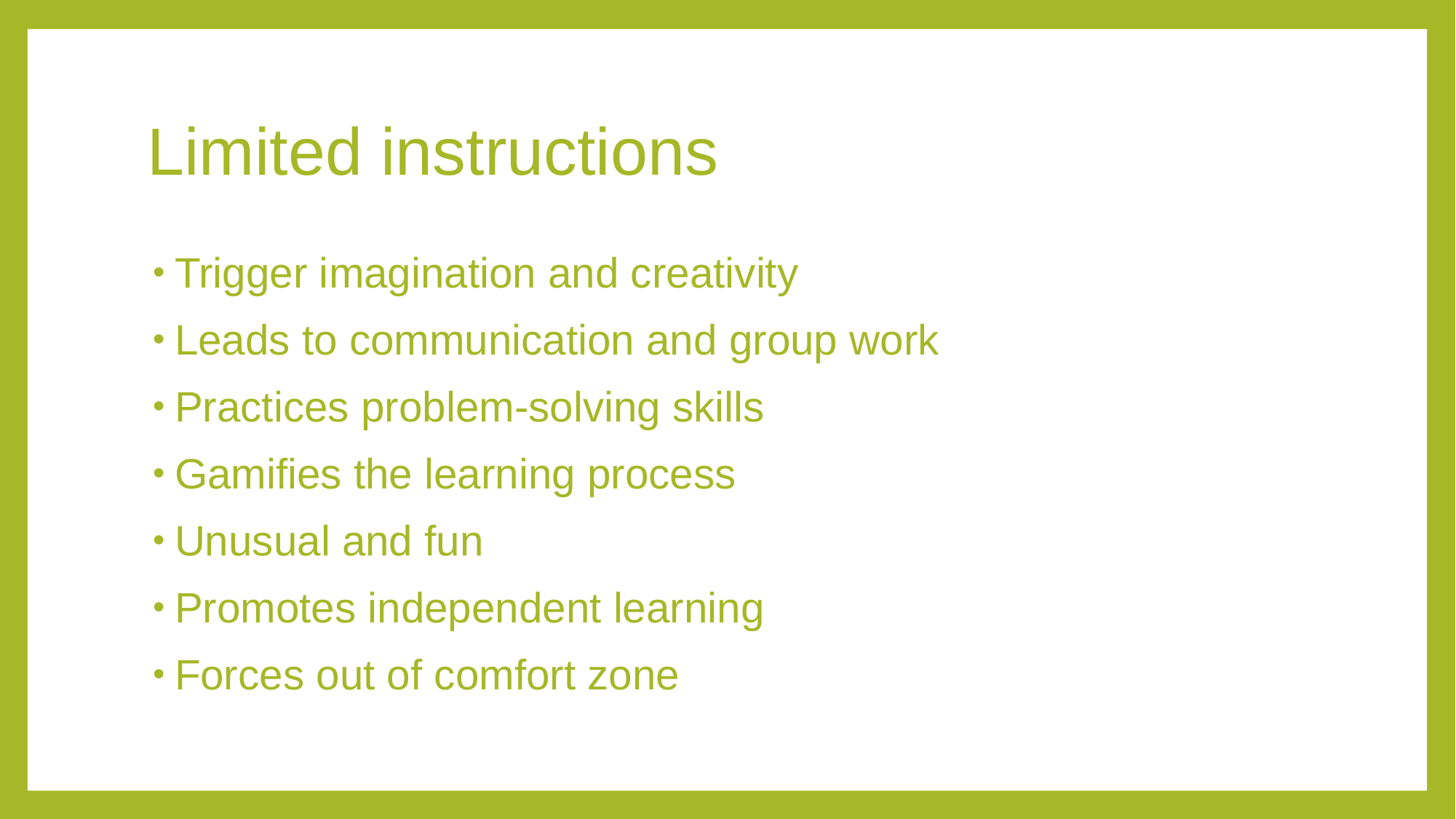

# Limited instructions
Trigger imagination and creativity
Leads to communication and group work
Practices problem-solving skills
Gamifies the learning process
Unusual and fun
Promotes independent learning
Forces out of comfort zone